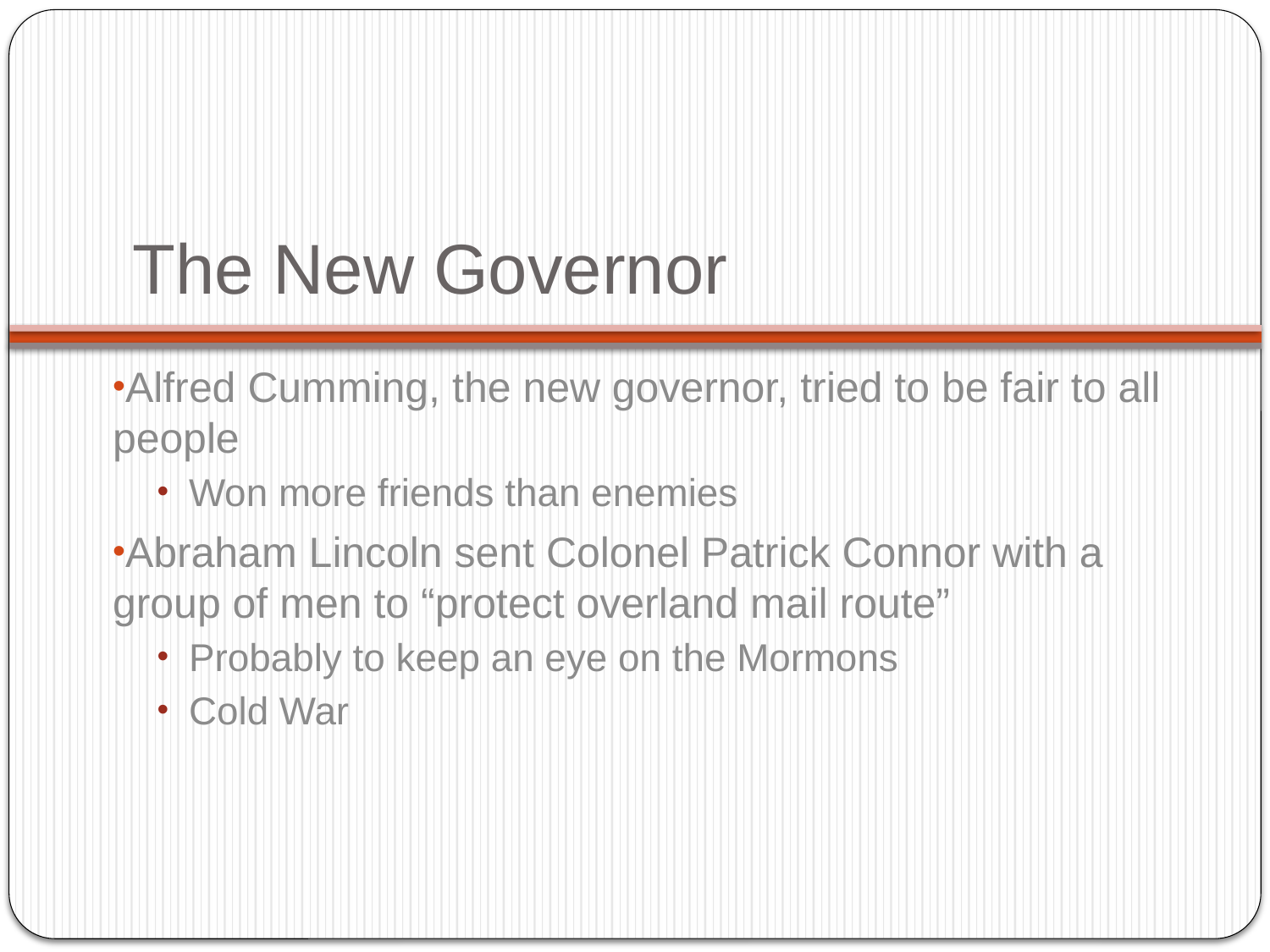

# The New Governor
Alfred Cumming, the new governor, tried to be fair to all people
Won more friends than enemies
Abraham Lincoln sent Colonel Patrick Connor with a group of men to “protect overland mail route”
Probably to keep an eye on the Mormons
Cold War